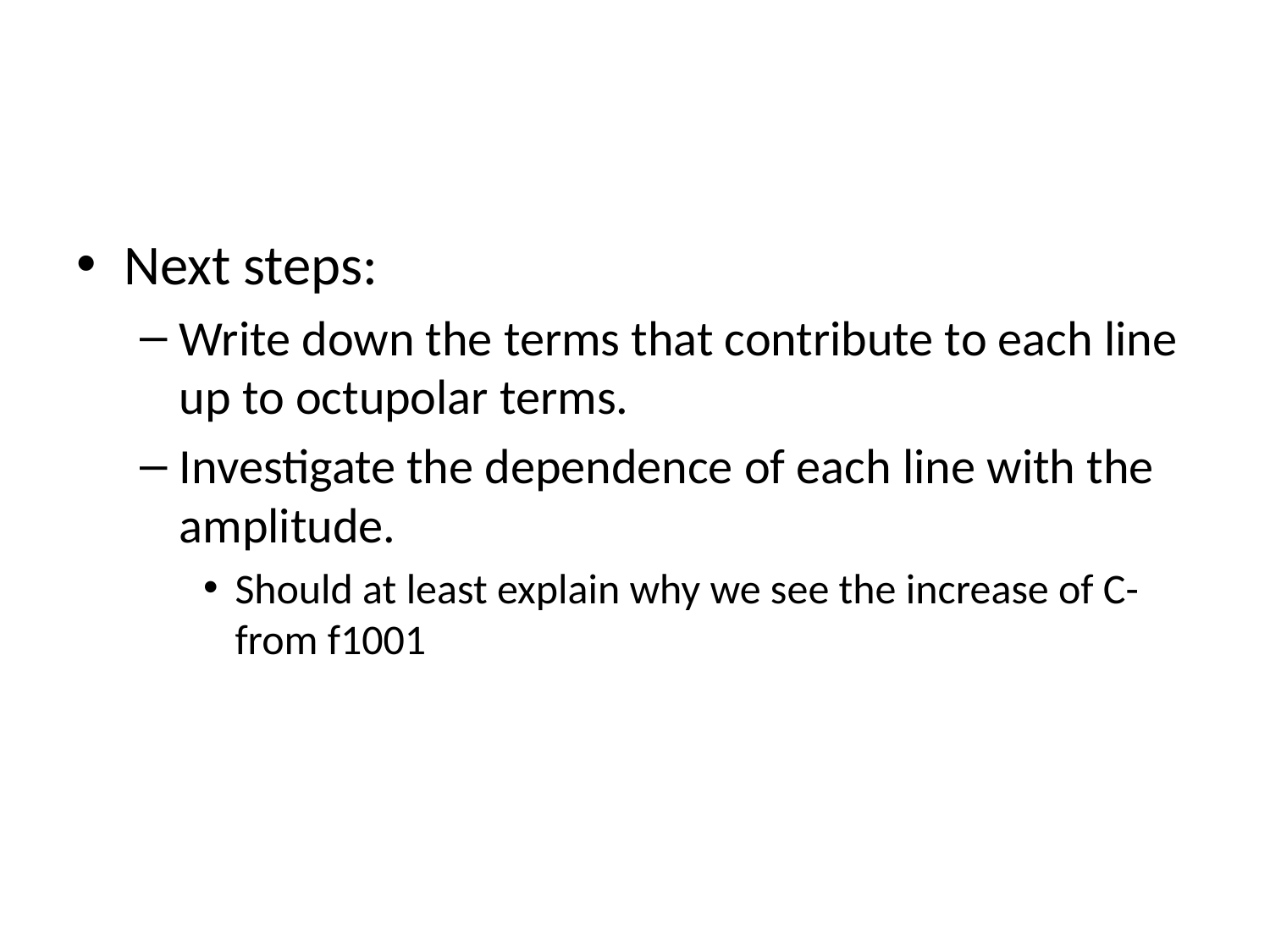

#
Next steps:
Write down the terms that contribute to each line up to octupolar terms.
Investigate the dependence of each line with the amplitude.
Should at least explain why we see the increase of C- from f1001